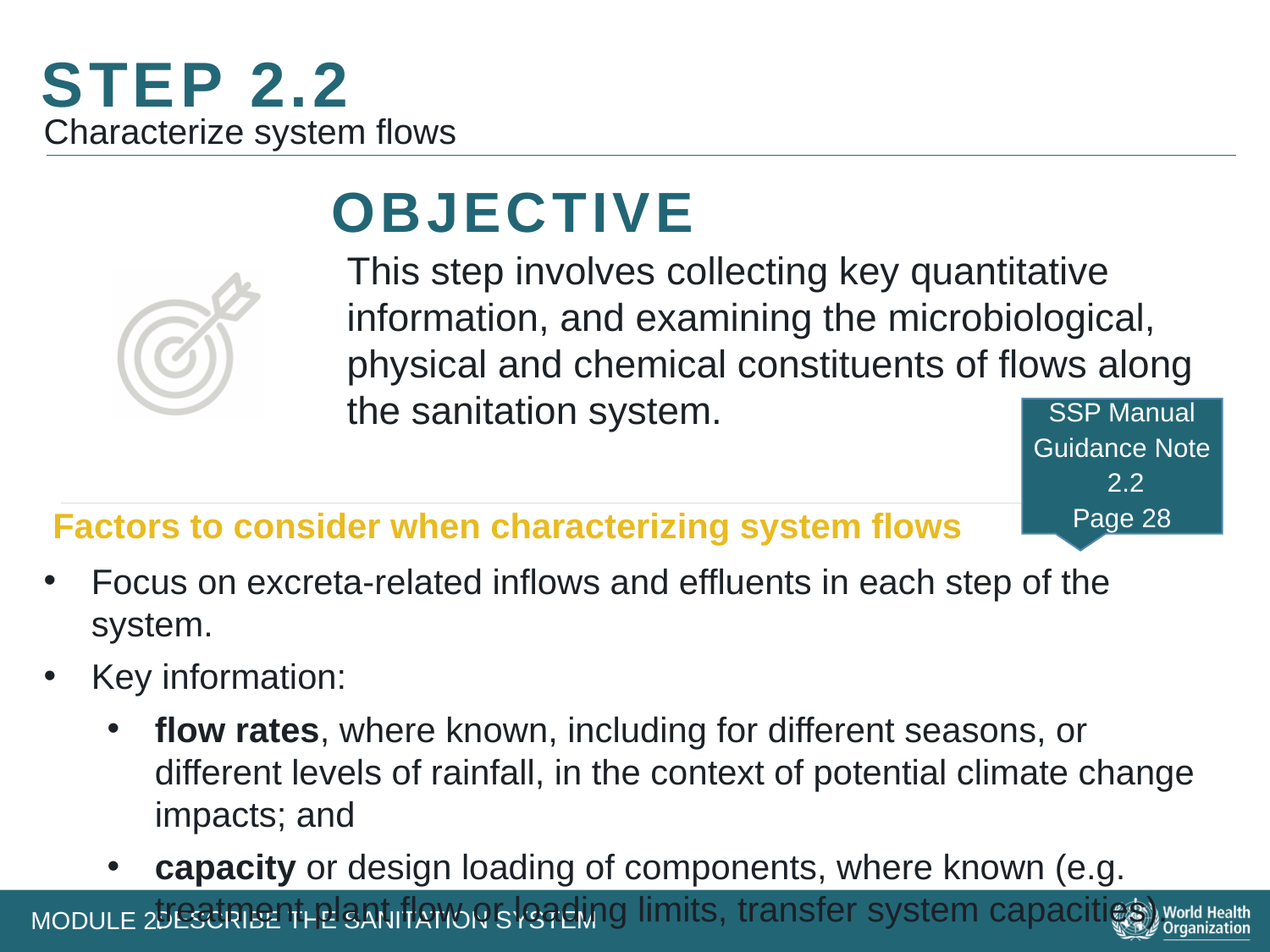

STEP 2.2
Characterize system flows
This step involves collecting key quantitative information, and examining the microbiological, physical and chemical constituents of flows along the sanitation system.
SSP Manual

Guidance Note

 2.2

Page 28
Factors to consider when characterizing system flows
Focus on excreta-related inflows and effluents in each step of the system.
Key information:
flow rates, where known, including for different seasons, or different levels of rainfall, in the context of potential climate change impacts; and
capacity or design loading of components, where known (e.g. treatment plant flow or loading limits, transfer system capacities).